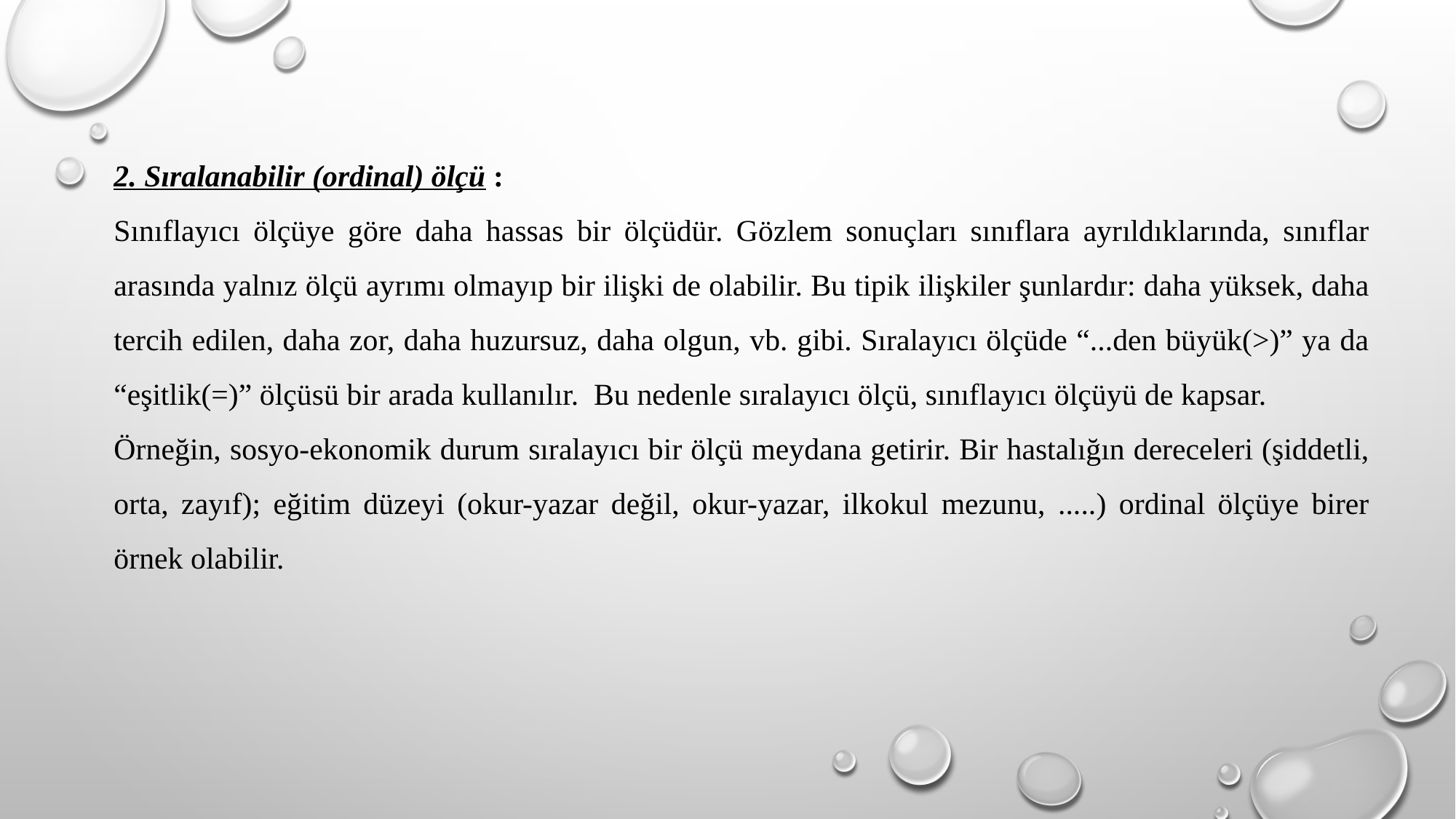

2. Sıralanabilir (ordinal) ölçü :
Sınıflayıcı ölçüye göre daha hassas bir ölçüdür. Gözlem sonuçları sınıflara ayrıldıklarında, sınıflar arasında yalnız ölçü ayrımı olmayıp bir ilişki de olabilir. Bu tipik ilişkiler şunlardır: daha yüksek, daha tercih edilen, daha zor, daha huzursuz, daha olgun, vb. gibi. Sıralayıcı ölçüde “...den büyük(>)” ya da “eşitlik(=)” ölçüsü bir arada kullanılır.  Bu nedenle sıralayıcı ölçü, sınıflayıcı ölçüyü de kapsar.
Örneğin, sosyo-ekonomik durum sıralayıcı bir ölçü meydana getirir. Bir hastalığın dereceleri (şiddetli, orta, zayıf); eğitim düzeyi (okur-yazar değil, okur-yazar, ilkokul mezunu, .....) ordinal ölçüye birer örnek olabilir.